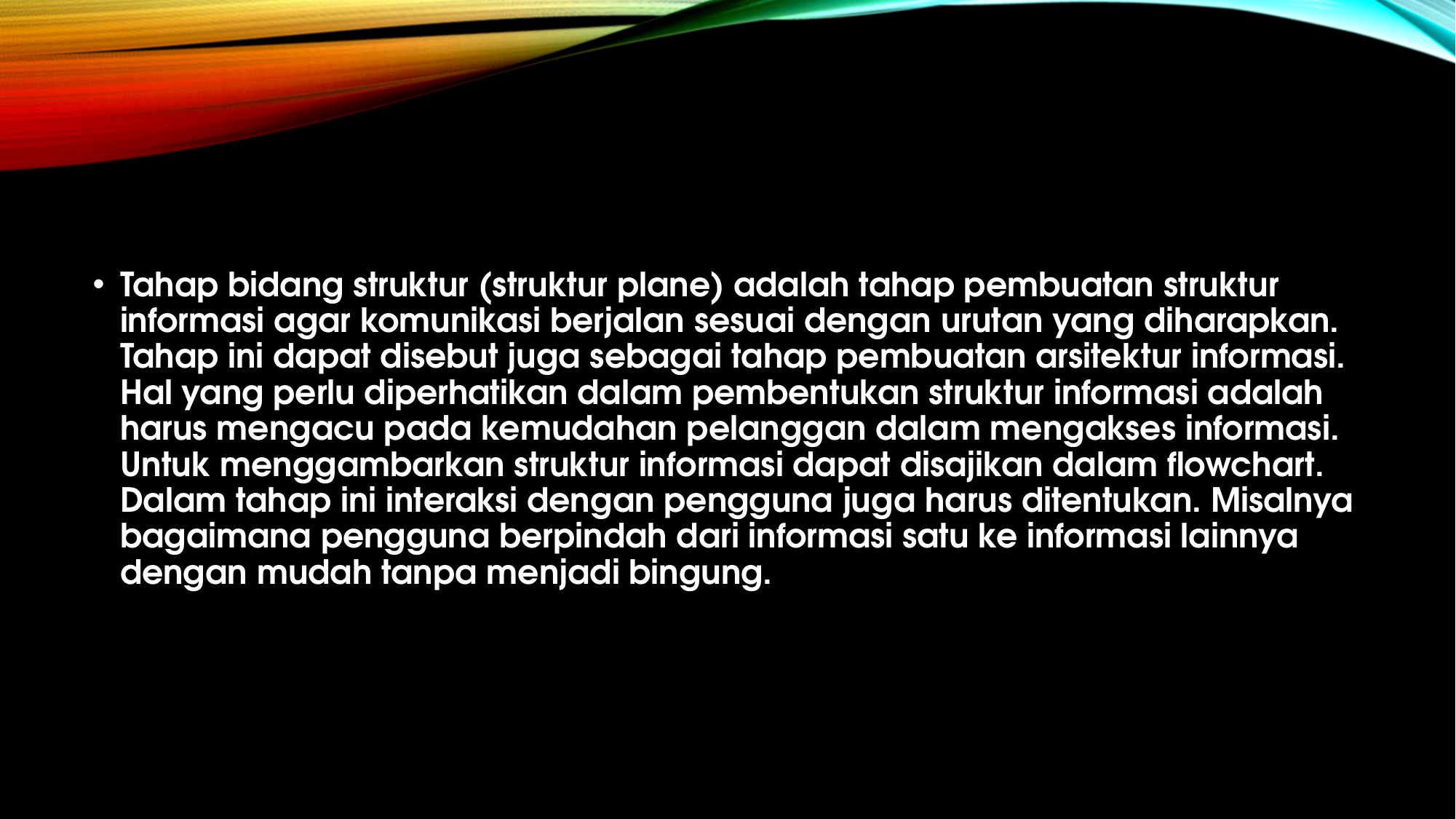

#
Tahap bidang struktur (struktur plane) adalah tahap pembuatan struktur informasi agar komunikasi berjalan sesuai dengan urutan yang diharapkan. Tahap ini dapat disebut juga sebagai tahap pembuatan arsitektur informasi. Hal yang perlu diperhatikan dalam pembentukan struktur informasi adalah harus mengacu pada kemudahan pelanggan dalam mengakses informasi. Untuk menggambarkan struktur informasi dapat disajikan dalam flowchart. Dalam tahap ini interaksi dengan pengguna juga harus ditentukan. Misalnya bagaimana pengguna berpindah dari informasi satu ke informasi lainnya dengan mudah tanpa menjadi bingung.